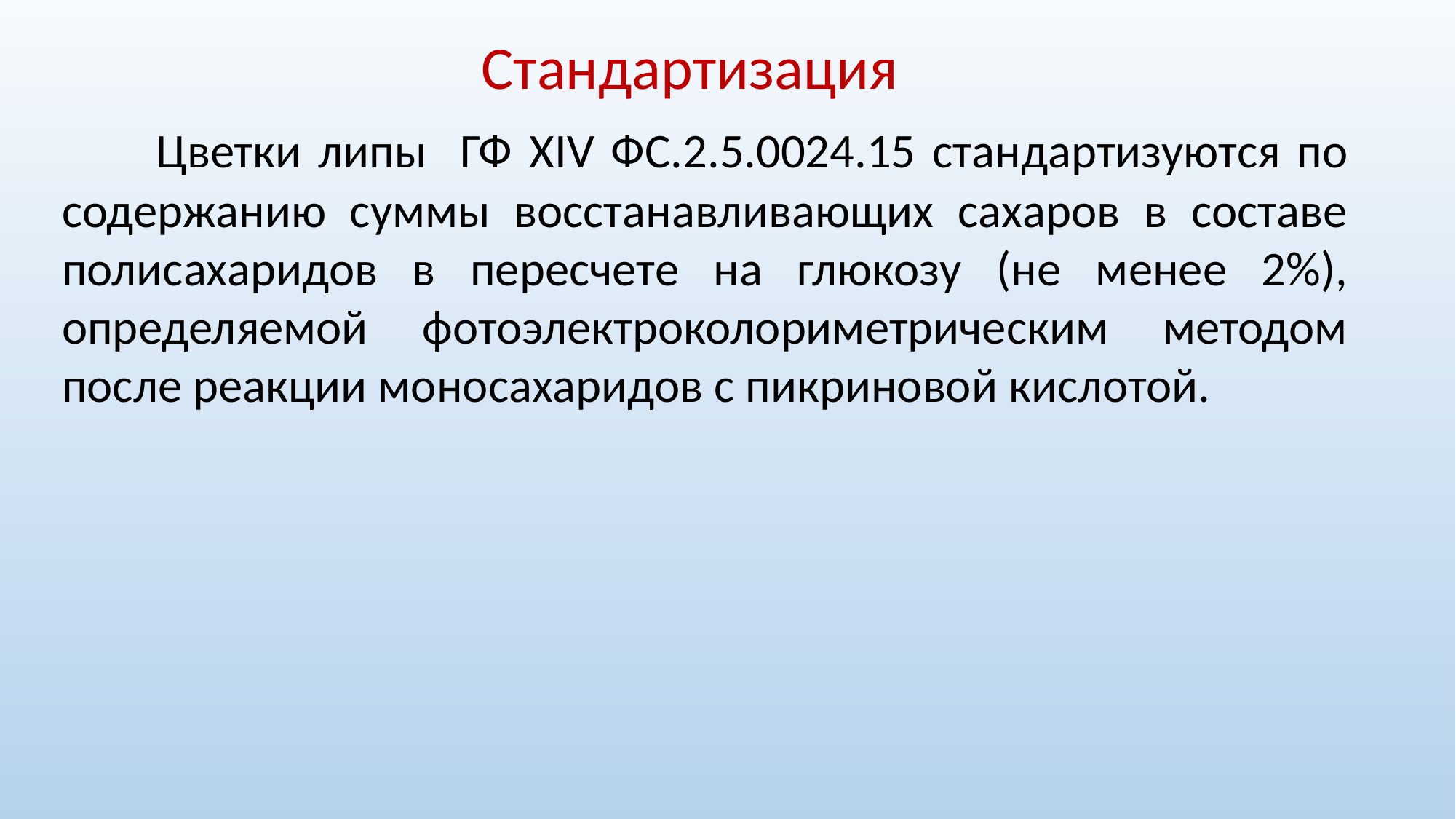

Стандартизация
     Цветки липы  ГФ XIV ФС.2.5.0024.15 стандартизуются по содержанию суммы восстанавливающих сахаров в составе полисахаридов в пересчете на глюкозу (не менее 2%), определяемой фотоэлектроколориметрическим методом после реакции моносахаридов с пикриновой кислотой.